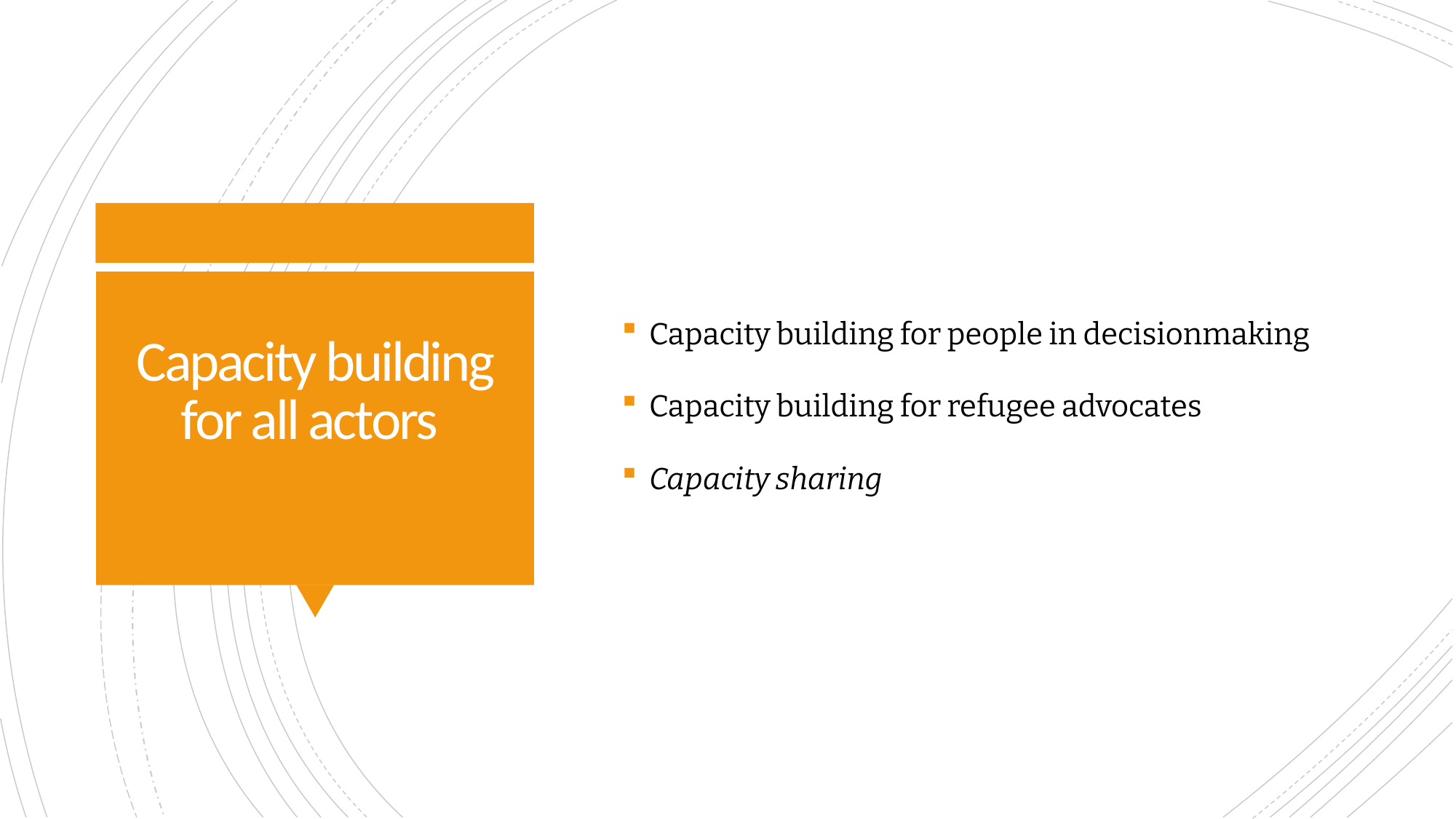

Capacity building for people in decisionmaking
Capacity building for refugee advocates
Capacity sharing

# Capacity building for all actors